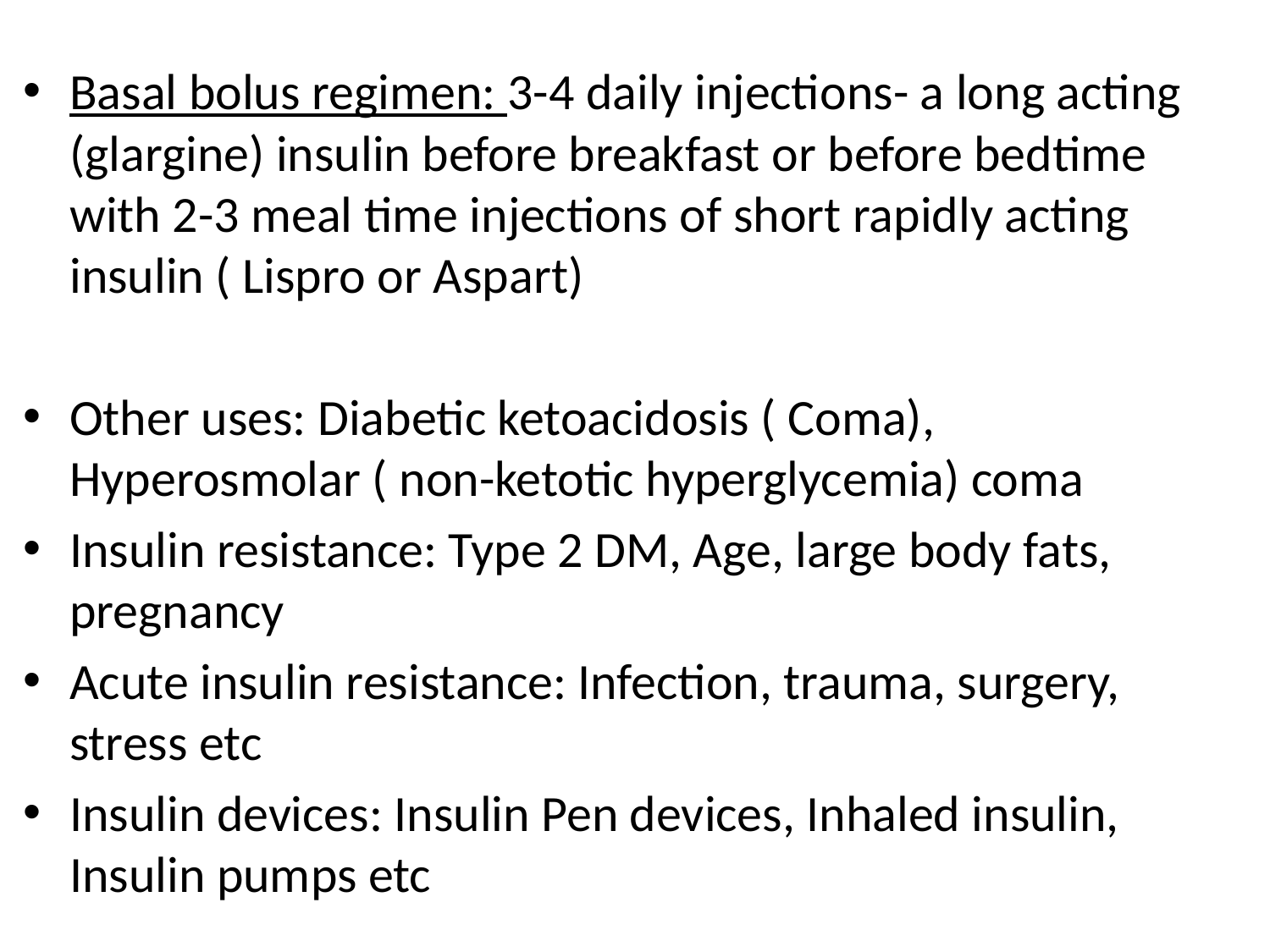

Basal bolus regimen: 3-4 daily injections- a long acting (glargine) insulin before breakfast or before bedtime with 2-3 meal time injections of short rapidly acting insulin ( Lispro or Aspart)

Other uses: Diabetic ketoacidosis ( Coma), Hyperosmolar ( non-ketotic hyperglycemia) coma
Insulin resistance: Type 2 DM, Age, large body fats, pregnancy
Acute insulin resistance: Infection, trauma, surgery, stress etc
Insulin devices: Insulin Pen devices, Inhaled insulin, Insulin pumps etc